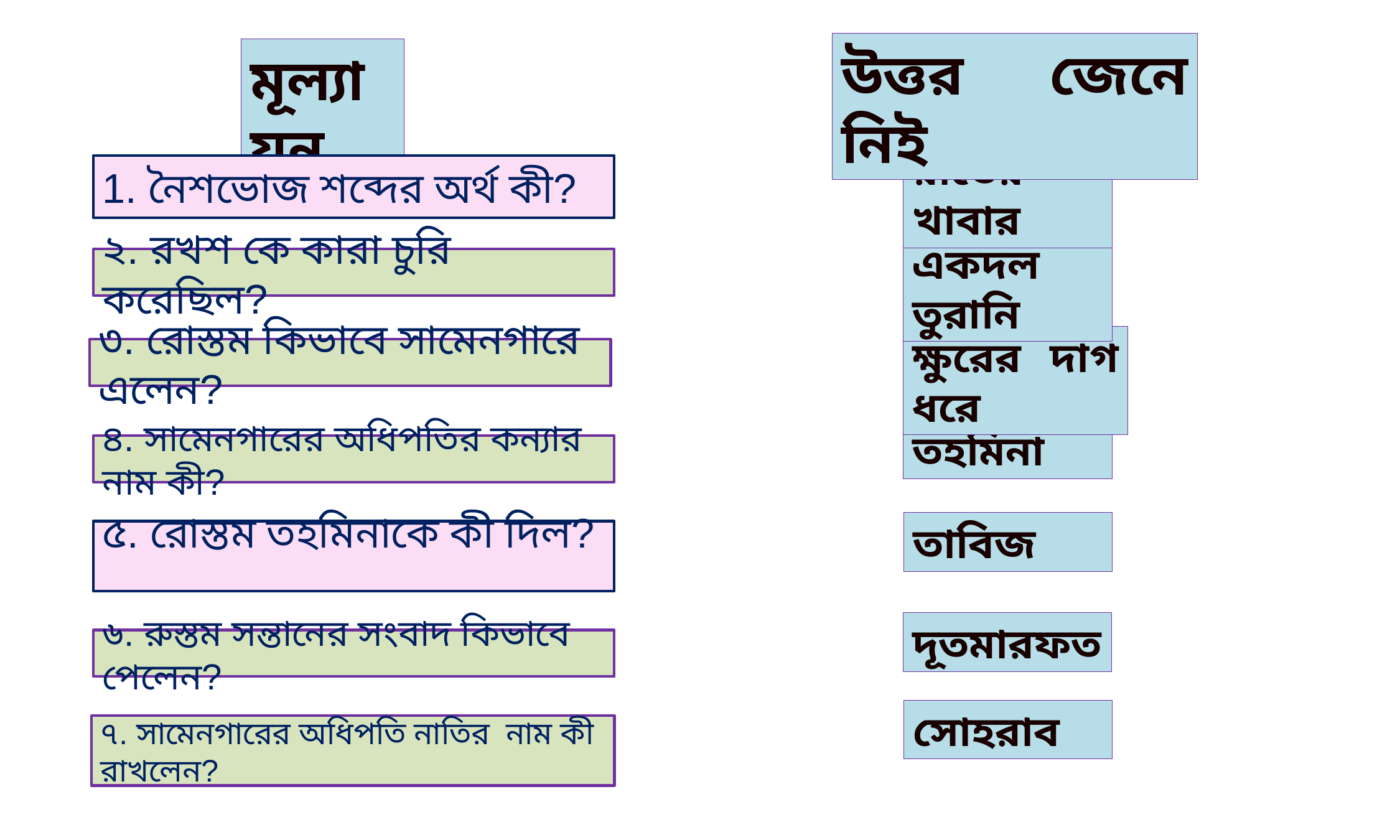

উত্তর জেনে নিই
মূল্যায়ন
রাতের খাবার
1. নৈশভোজ শব্দের অর্থ কী?
একদল তুরানি
২. রখশ কে কারা চুরি করেছিল?
ক্ষুরের দাগ ধরে
৩. রোস্তম কিভাবে সামেনগারে এলেন?
তহমিনা
৪. সামেনগারের অধিপতির কন্যার নাম কী?
তাবিজ
৫. রোস্তম তহমিনাকে কী দিল?
দূতমারফত
৬. রুস্তম সন্তানের সংবাদ কিভাবে পেলেন?
সোহরাব
৭. সামেনগারের অধিপতি নাতির  নাম কী রাখলেন?